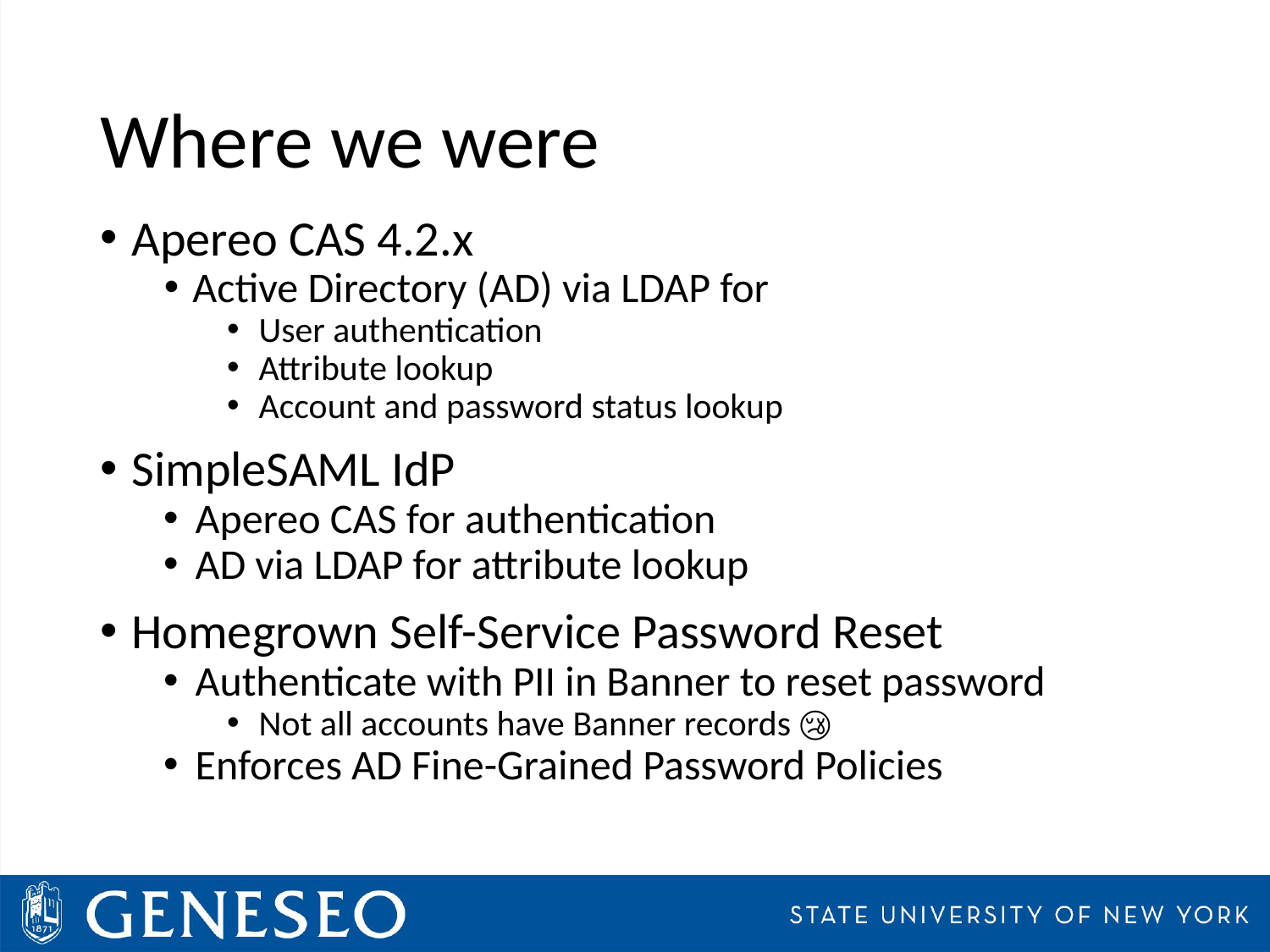

# Where we were
Apereo CAS 4.2.x
Active Directory (AD) via LDAP for
User authentication
Attribute lookup
Account and password status lookup
SimpleSAML IdP
Apereo CAS for authentication
AD via LDAP for attribute lookup
Homegrown Self-Service Password Reset
Authenticate with PII in Banner to reset password
Not all accounts have Banner records 😢
Enforces AD Fine-Grained Password Policies